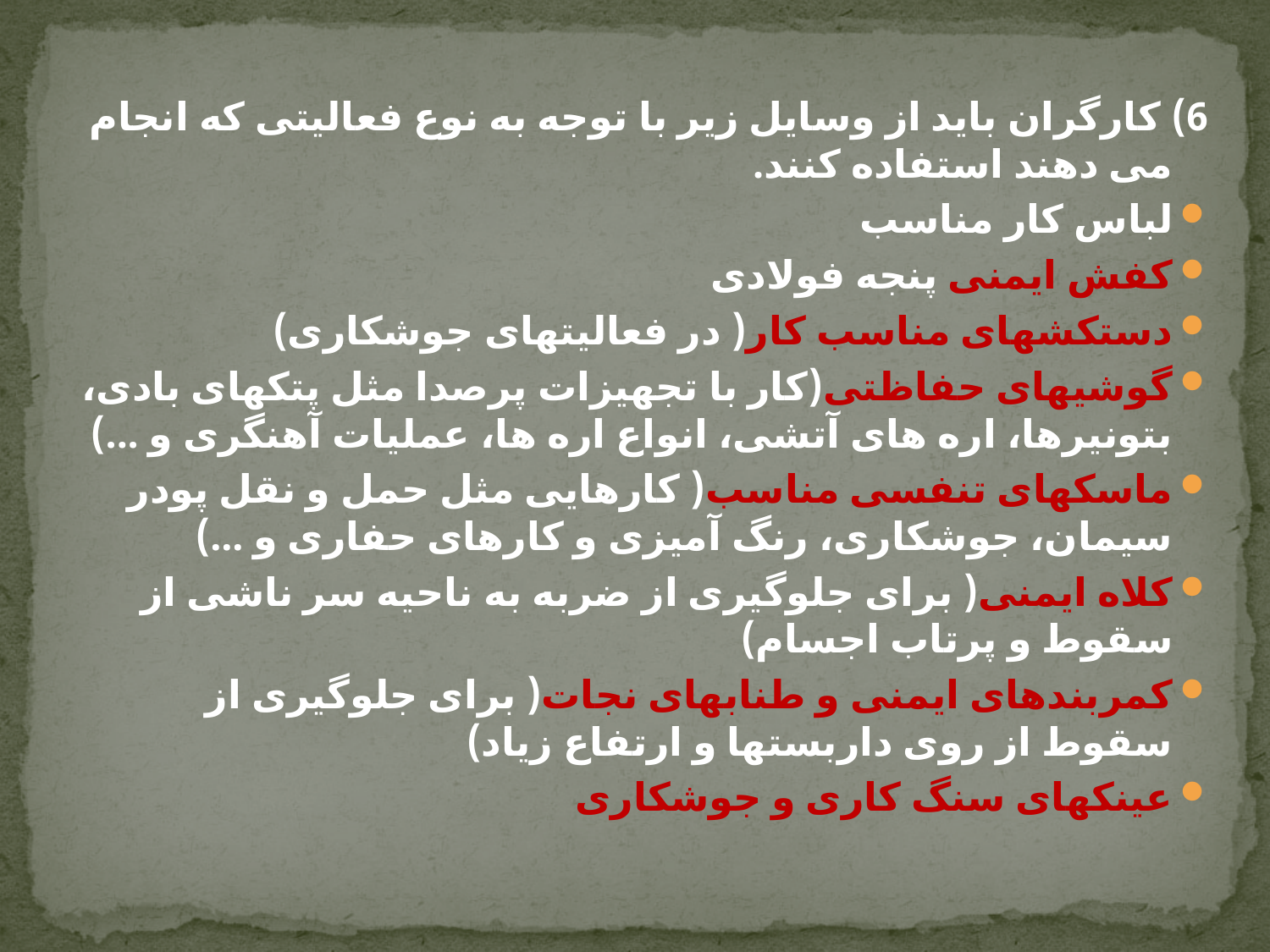

6) کارگران باید از وسایل زیر با توجه به نوع فعالیتی که انجام می دهند استفاده کنند.
لباس کار مناسب
کفش ایمنی پنجه فولادی
دستکشهای مناسب کار( در فعالیتهای جوشکاری)
گوشیهای حفاظتی(کار با تجهیزات پرصدا مثل پتکهای بادی، بتونیرها، اره های آتشی، انواع اره ها، عملیات آهنگری و ...)
ماسکهای تنفسی مناسب( کارهایی مثل حمل و نقل پودر سیمان، جوشکاری، رنگ آمیزی و کارهای حفاری و ...)
کلاه ایمنی( برای جلوگیری از ضربه به ناحیه سر ناشی از سقوط و پرتاب اجسام)
کمربندهای ایمنی و طنابهای نجات( برای جلوگیری از سقوط از روی داربستها و ارتفاع زیاد)
عینکهای سنگ کاری و جوشکاری